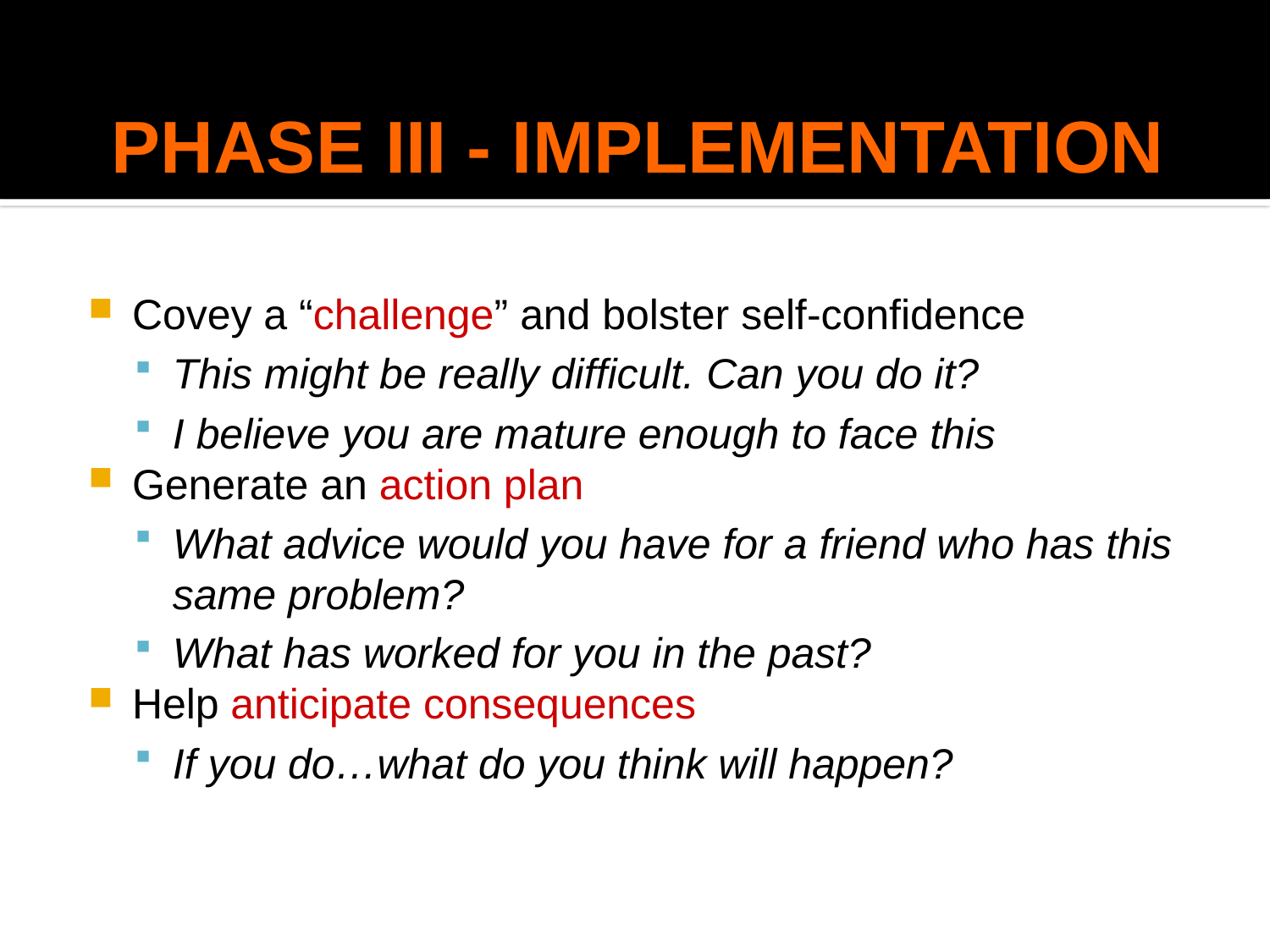

# PSD PHASE III - IMPLEMENTATION
Covey a “challenge” and bolster self-confidence
This might be really difficult. Can you do it?
I believe you are mature enough to face this
Generate an action plan
What advice would you have for a friend who has this same problem?
What has worked for you in the past?
Help anticipate consequences
If you do…what do you think will happen?